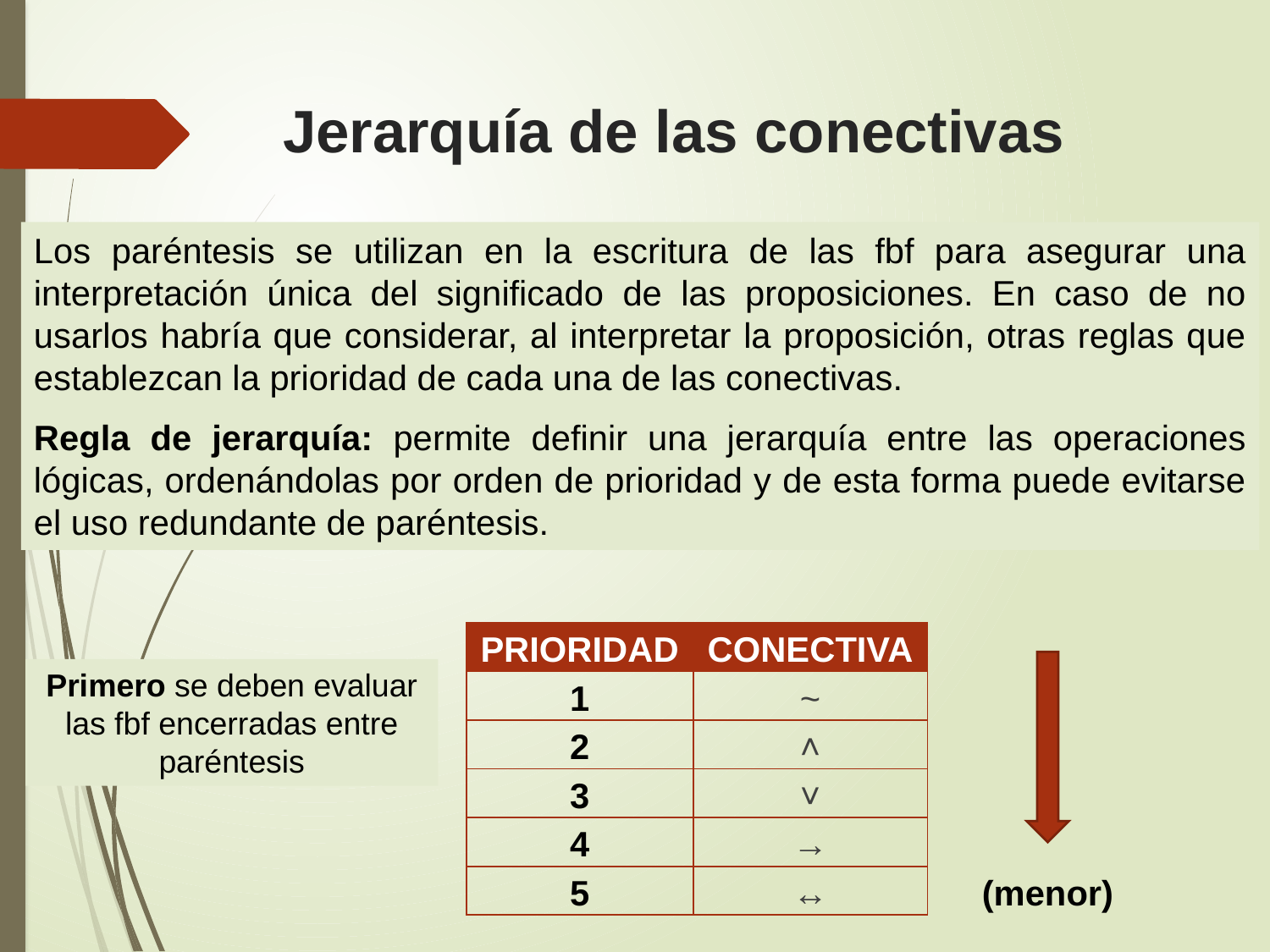

Jerarquía de las conectivas
Los paréntesis se utilizan en la escritura de las fbf para asegurar una interpretación única del significado de las proposiciones. En caso de no usarlos habría que considerar, al interpretar la proposición, otras reglas que establezcan la prioridad de cada una de las conectivas.
Regla de jerarquía: permite definir una jerarquía entre las operaciones lógicas, ordenándolas por orden de prioridad y de esta forma puede evitarse el uso redundante de paréntesis.
| PRIORIDAD | CONECTIVA |
| --- | --- |
| 1 | ~ |
| 2 | ˄ |
| 3 | ˅ |
| 4 | → |
| 5 | ↔ |

Primero se deben evaluar las fbf encerradas entre paréntesis
(menor)